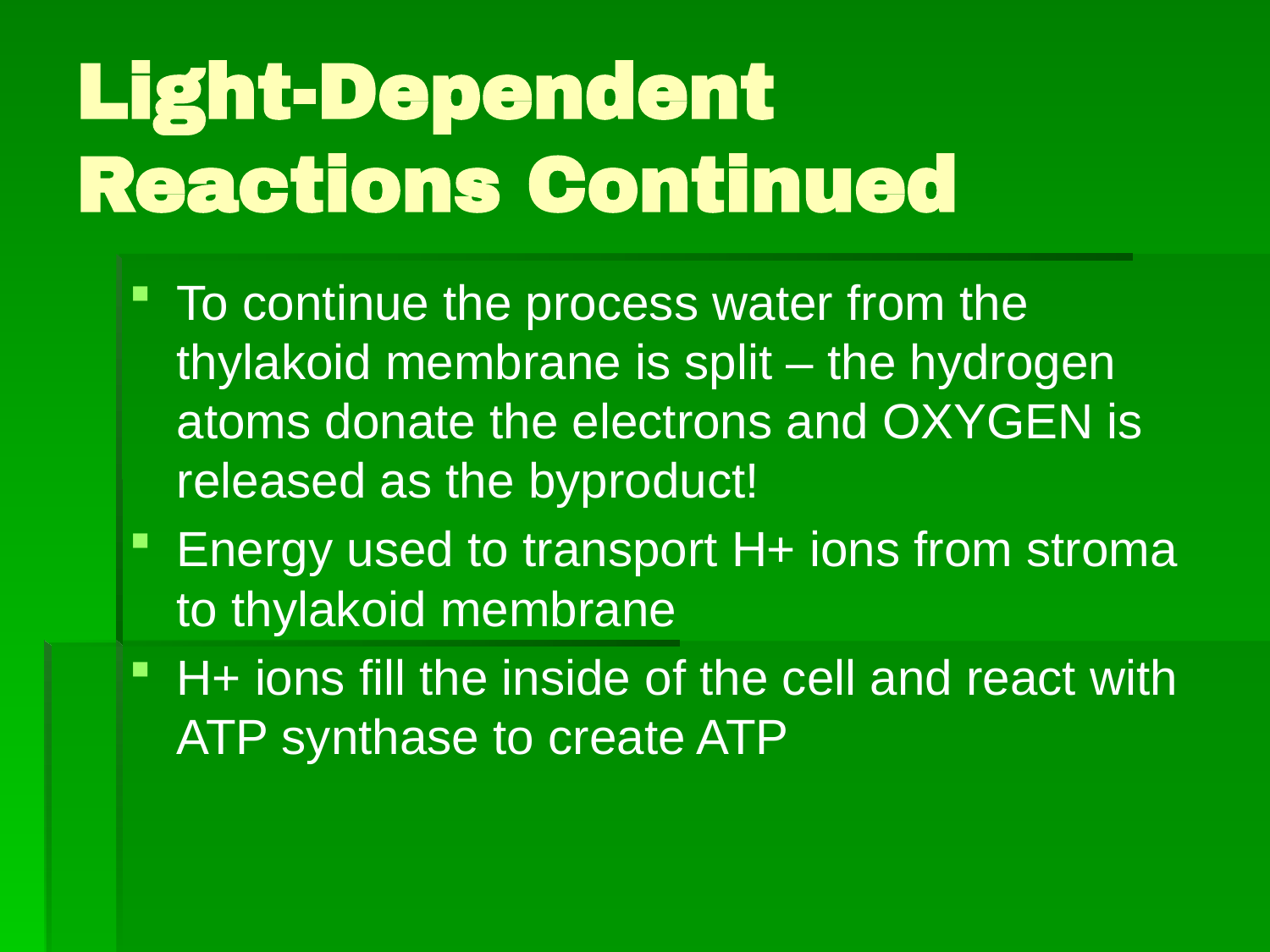

# Light-Dependent Reactions Continued
To continue the process water from the thylakoid membrane is split – the hydrogen atoms donate the electrons and OXYGEN is released as the byproduct!
Energy used to transport H+ ions from stroma to thylakoid membrane
H+ ions fill the inside of the cell and react with ATP synthase to create ATP